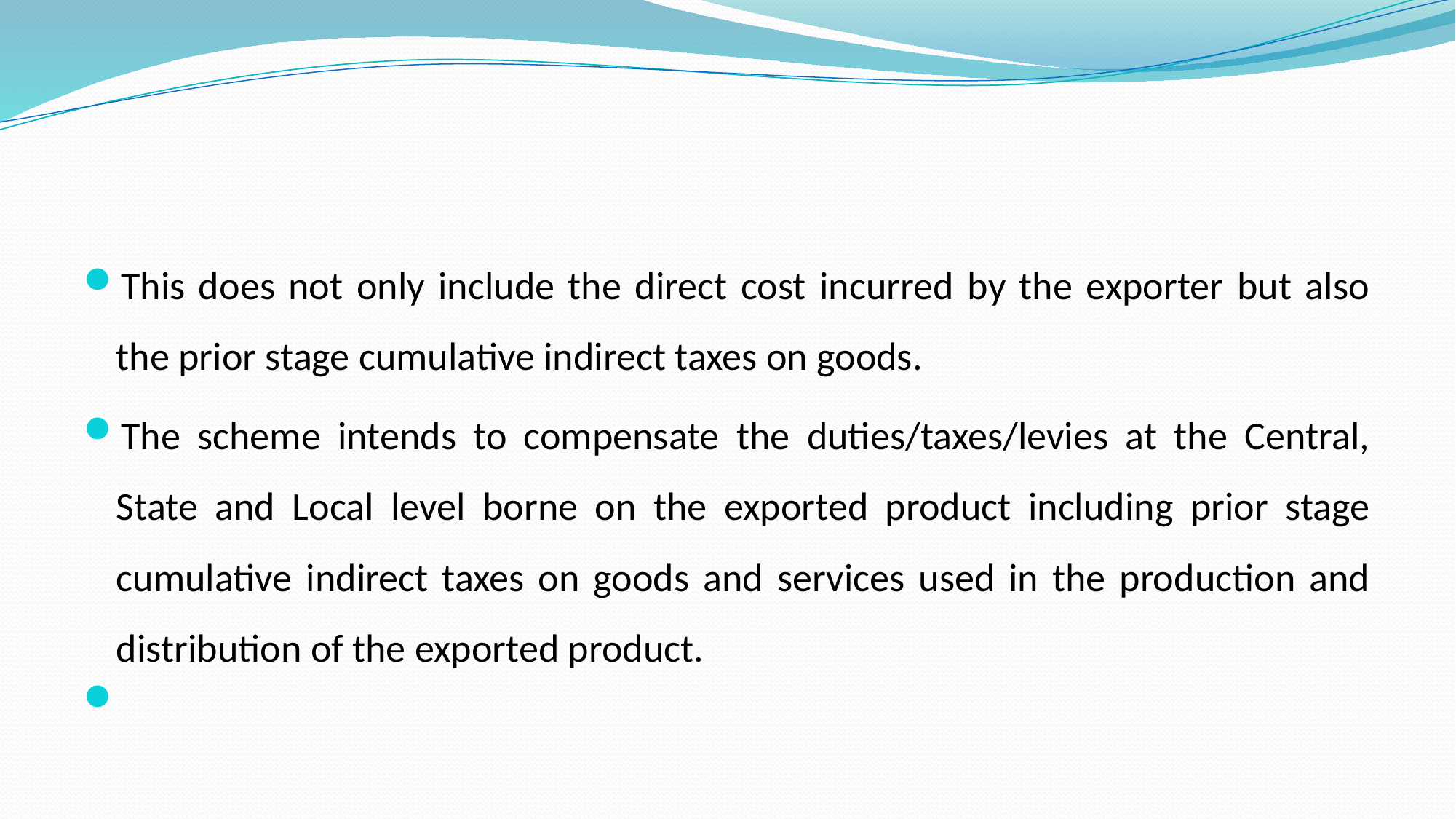

#
This does not only include the direct cost incurred by the exporter but also the prior stage cumulative indirect taxes on goods.
The scheme intends to compensate the duties/taxes/levies at the Central, State and Local level borne on the exported product including prior stage cumulative indirect taxes on goods and services used in the production and distribution of the exported product.